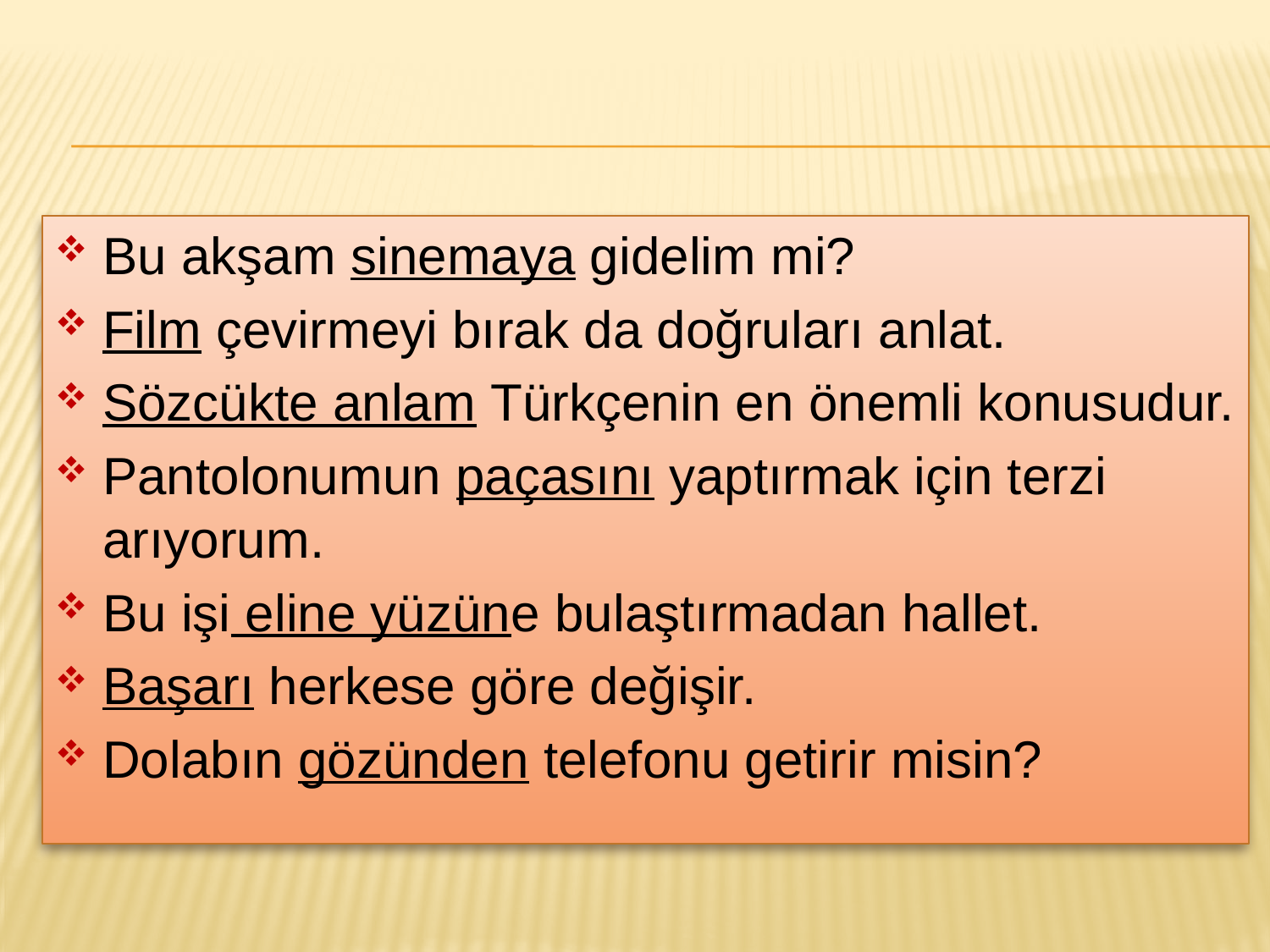

#
Bu akşam sinemaya gidelim mi?
Film çevirmeyi bırak da doğruları anlat.
Sözcükte anlam Türkçenin en önemli konusudur.
Pantolonumun paçasını yaptırmak için terzi arıyorum.
Bu işi eline yüzüne bulaştırmadan hallet.
Başarı herkese göre değişir.
Dolabın gözünden telefonu getirir misin?